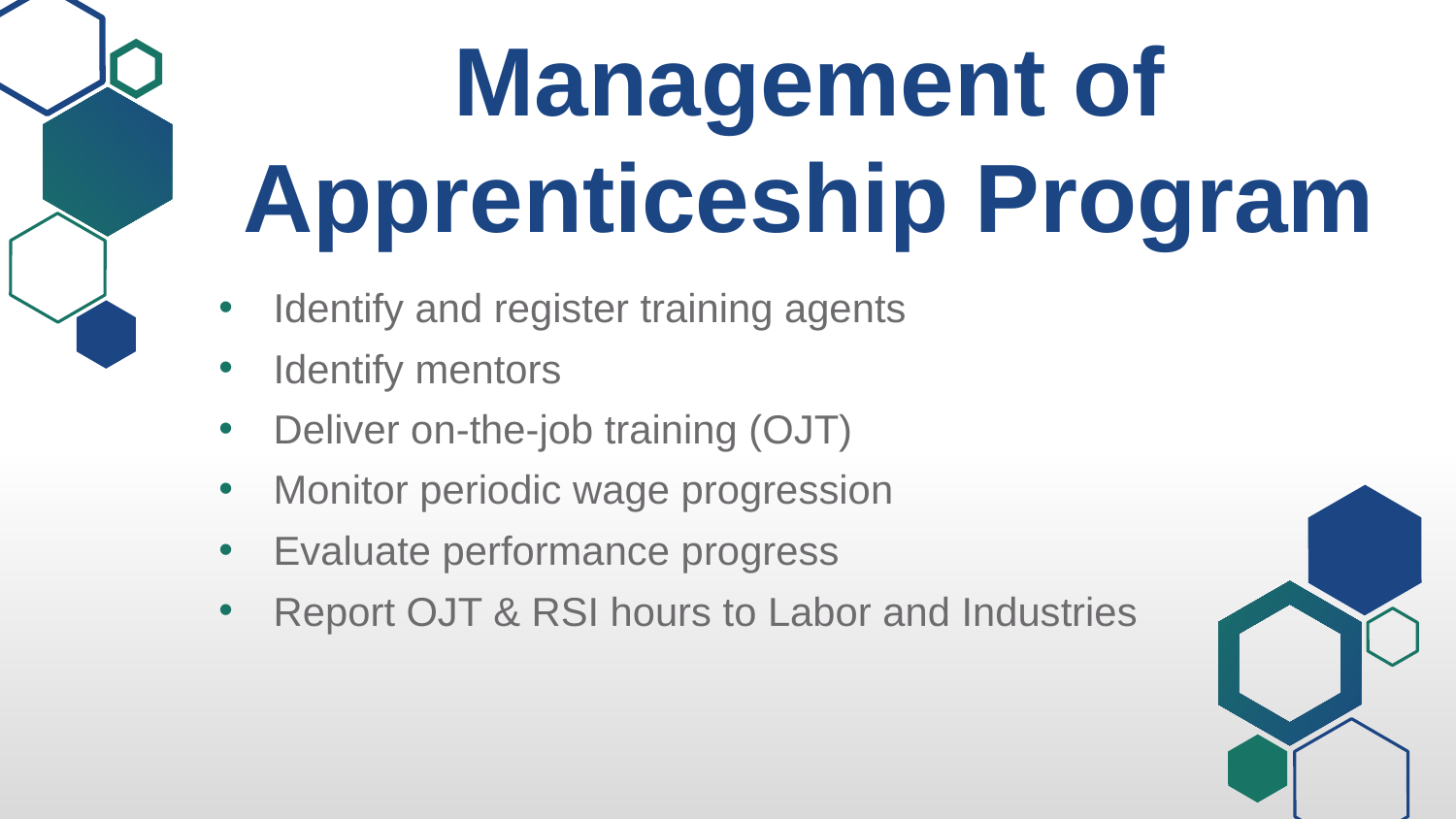

# Management of Apprenticeship Program
Identify and register training agents
Identify mentors
Deliver on-the-job training (OJT)
Monitor periodic wage progression
Evaluate performance progress
Report OJT & RSI hours to Labor and Industries